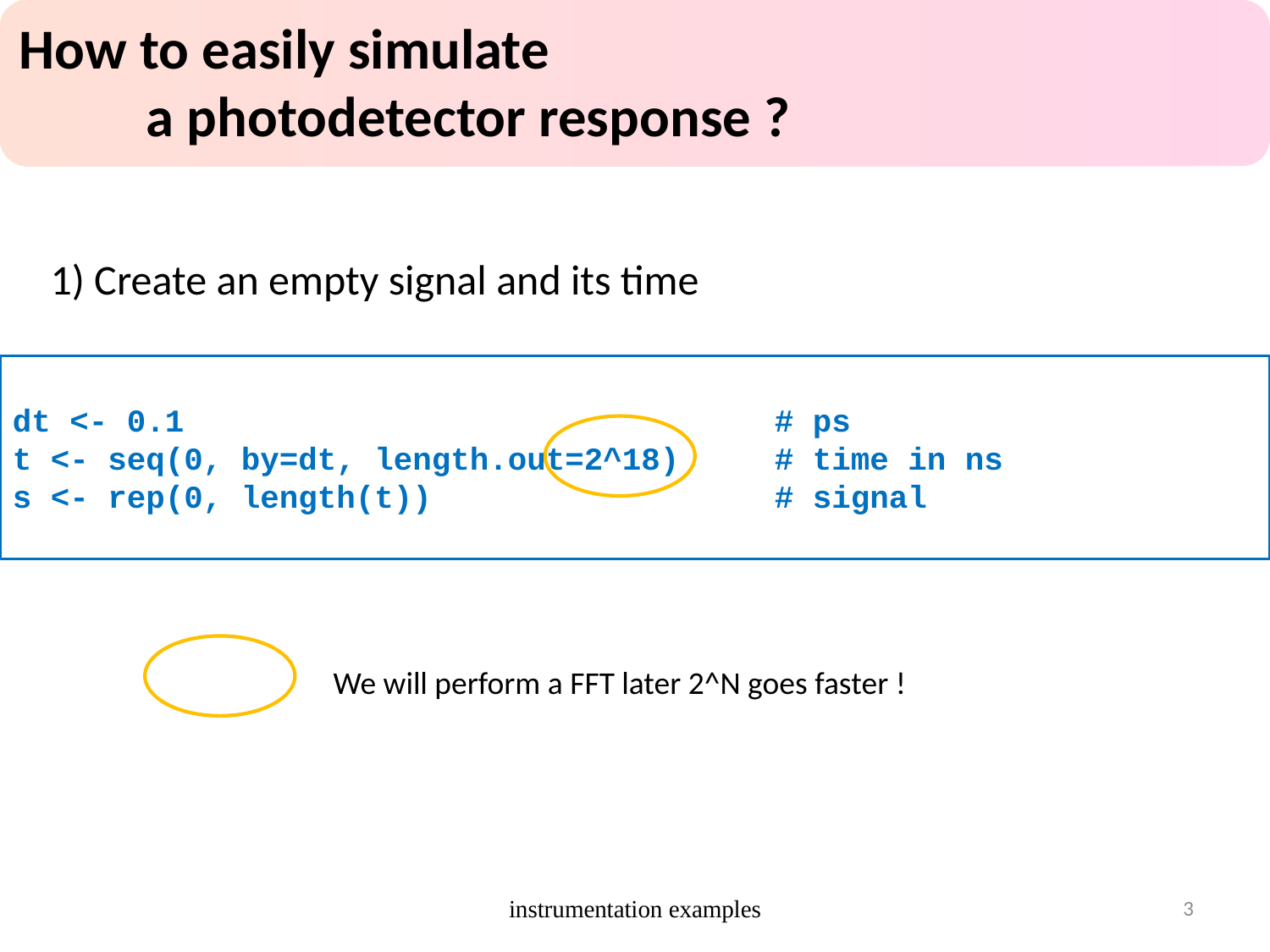

How to easily simulate
	a photodetector response ?
1) Create an empty signal and its time

dt <- 0.1					# ps
t <- seq(0, by=dt, length.out=2^18)	# time in ns
s <- rep(0, length(t))			# signal

We will perform a FFT later 2^N goes faster !
instrumentation examples
3